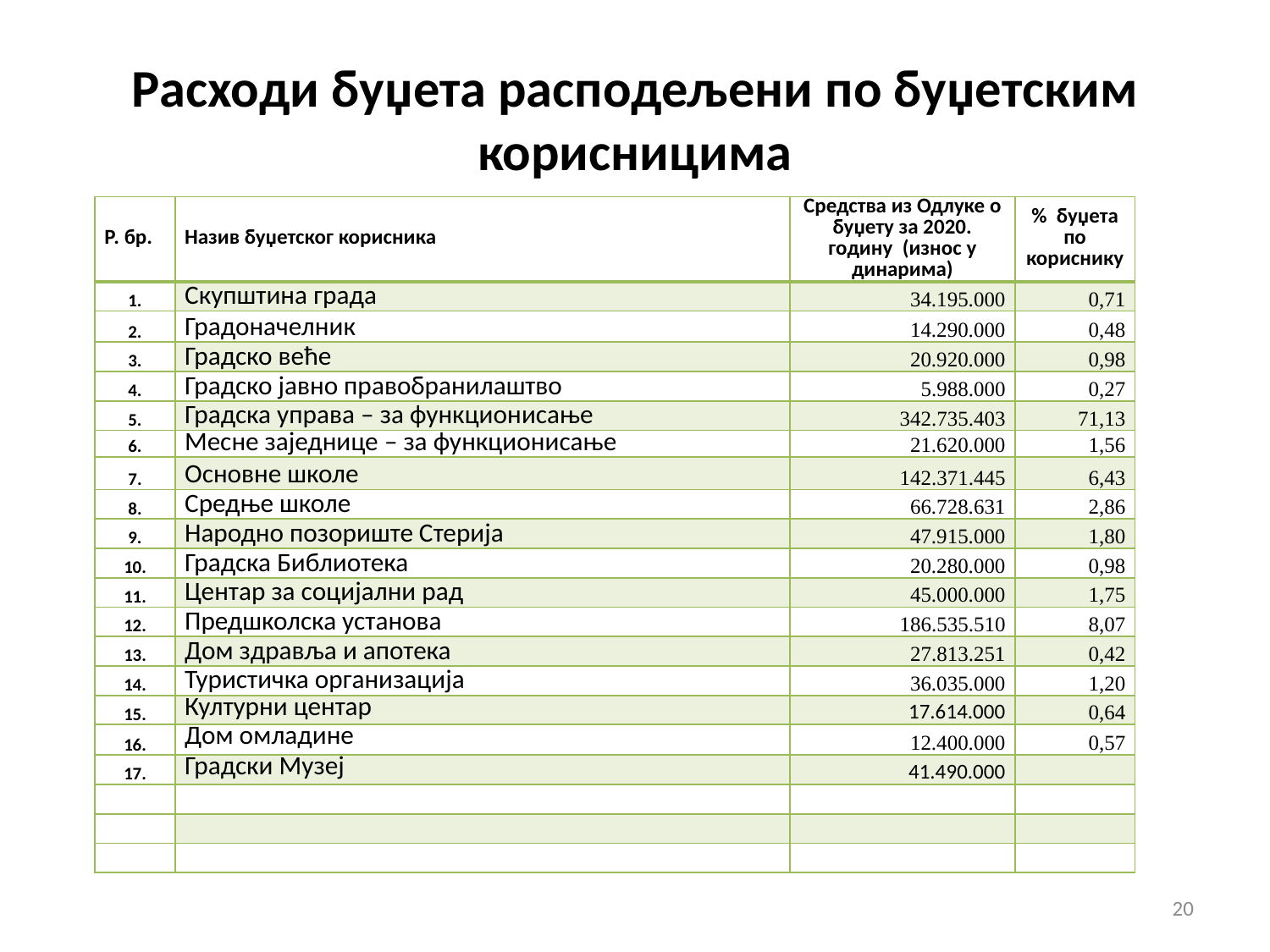

# Расходи буџета расподељени по буџетским корисницима
| Р. бр. | Назив буџетског корисника | Средства из Одлуке о буџету за 2020. годину (износ у динарима) | % буџета по кориснику |
| --- | --- | --- | --- |
| 1. | Скупштина града | 34.195.000 | 0,71 |
| 2. | Градоначелник | 14.290.000 | 0,48 |
| 3. | Градско веће | 20.920.000 | 0,98 |
| 4. | Градско јавно правобранилаштво | 5.988.000 | 0,27 |
| 5. | Градска управа – за функционисање | 342.735.403 | 71,13 |
| 6. | Месне заједнице – за функционисање | 21.620.000 | 1,56 |
| 7. | Основне школе | 142.371.445 | 6,43 |
| 8. | Средње школе | 66.728.631 | 2,86 |
| 9. | Народно позориште Стерија | 47.915.000 | 1,80 |
| 10. | Градска Библиотека | 20.280.000 | 0,98 |
| 11. | Центар за социјални рад | 45.000.000 | 1,75 |
| 12. | Предшколска установа | 186.535.510 | 8,07 |
| 13. | Дом здравља и апотека | 27.813.251 | 0,42 |
| 14. | Туристичка организација | 36.035.000 | 1,20 |
| 15. | Културни центар | 17.614.000 | 0,64 |
| 16. | Дом омладине | 12.400.000 | 0,57 |
| 17. | Градски Музеј | 41.490.000 |  |
|  |  |  |  |
|  |  |  |  |
|  |  |  |  |
20